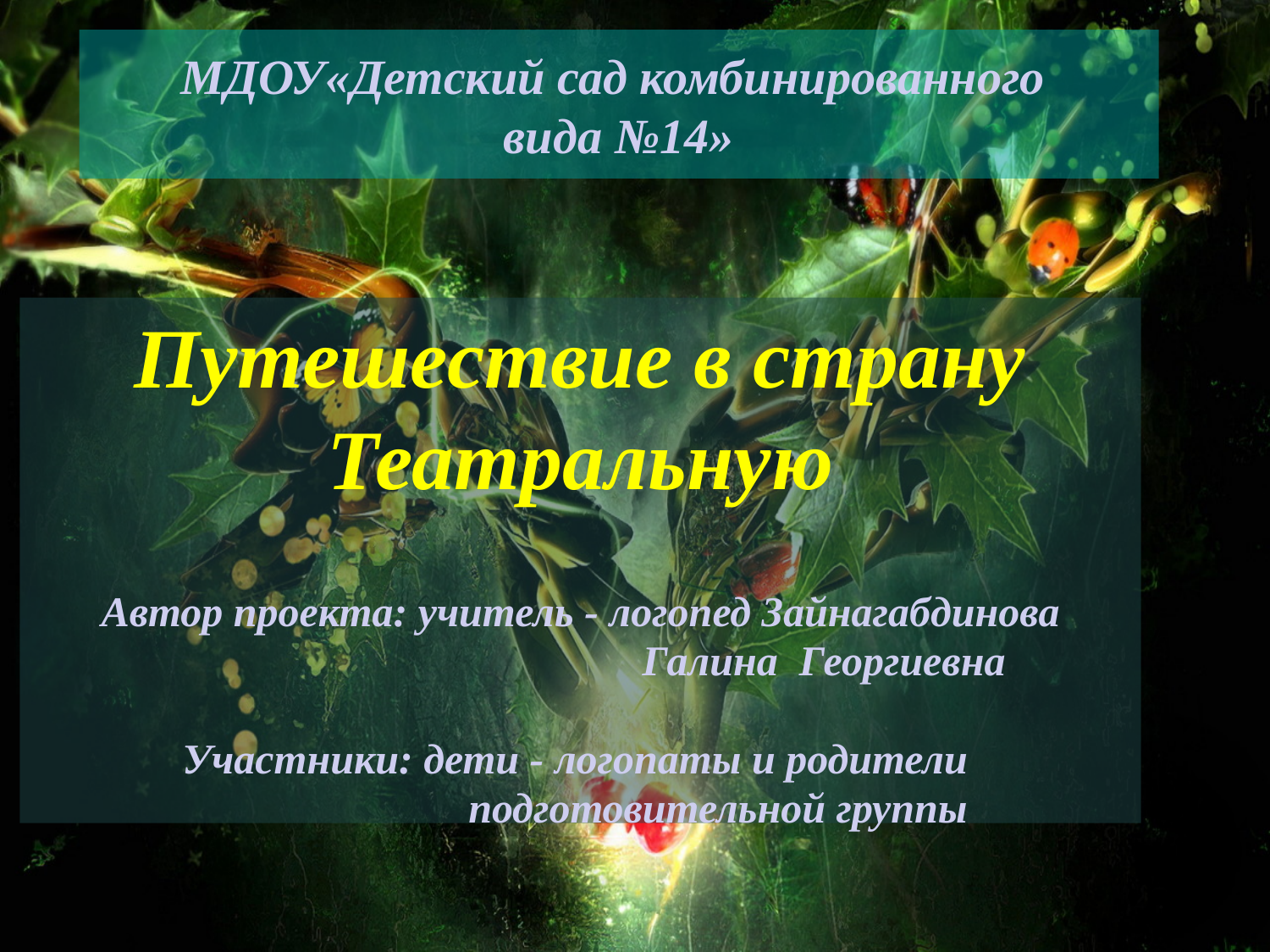

# МДОУ«Детский сад комбинированного вида №14»
Путешествие в страну Театральную

Автор проекта: учитель - логопед Зайнагабдинова
                                              Галина  Георгиевна

Участники: дети - логопаты и родители
                          подготовительной группы